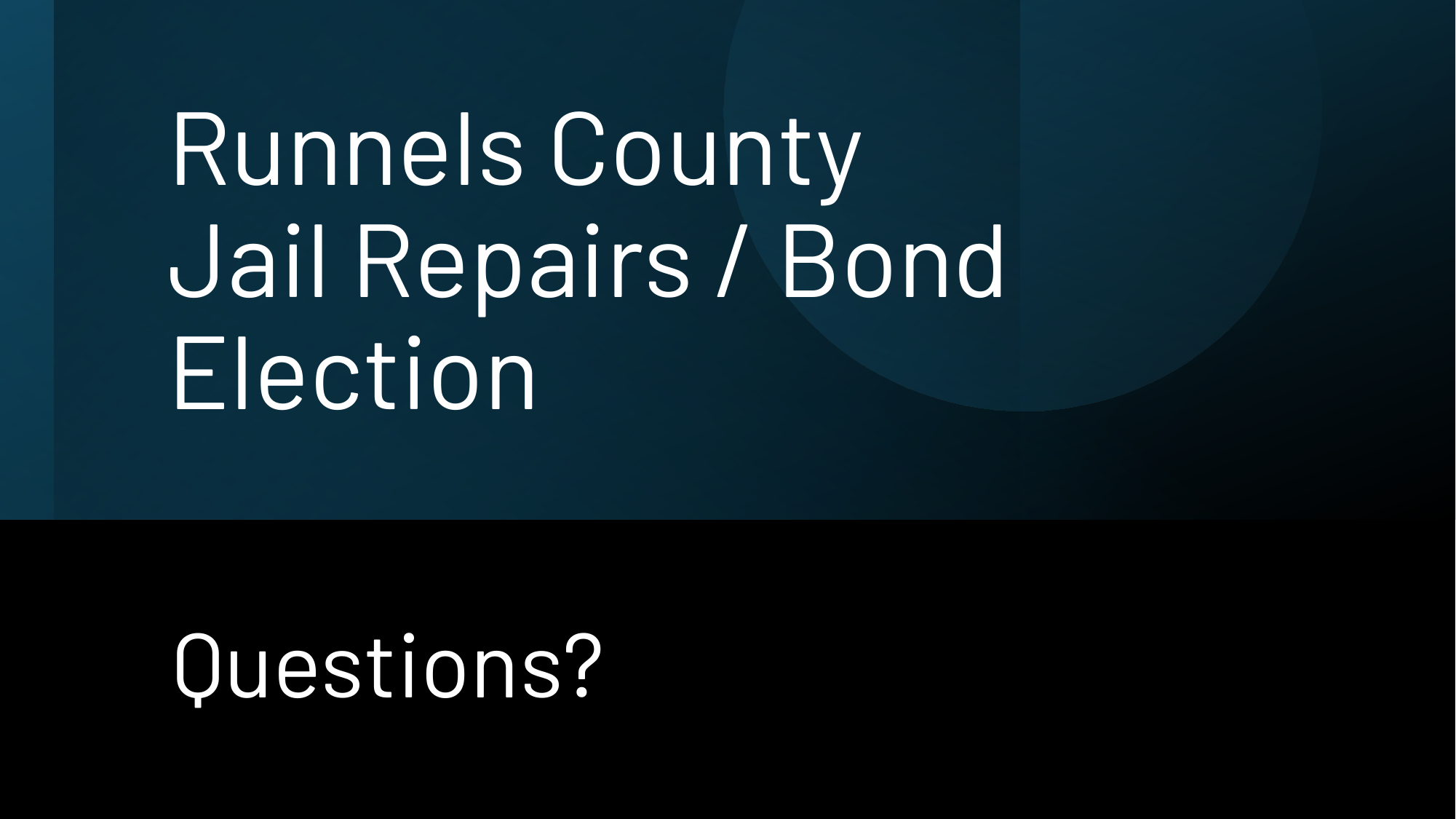

# Runnels County Jail Repairs / Bond Election
Questions?